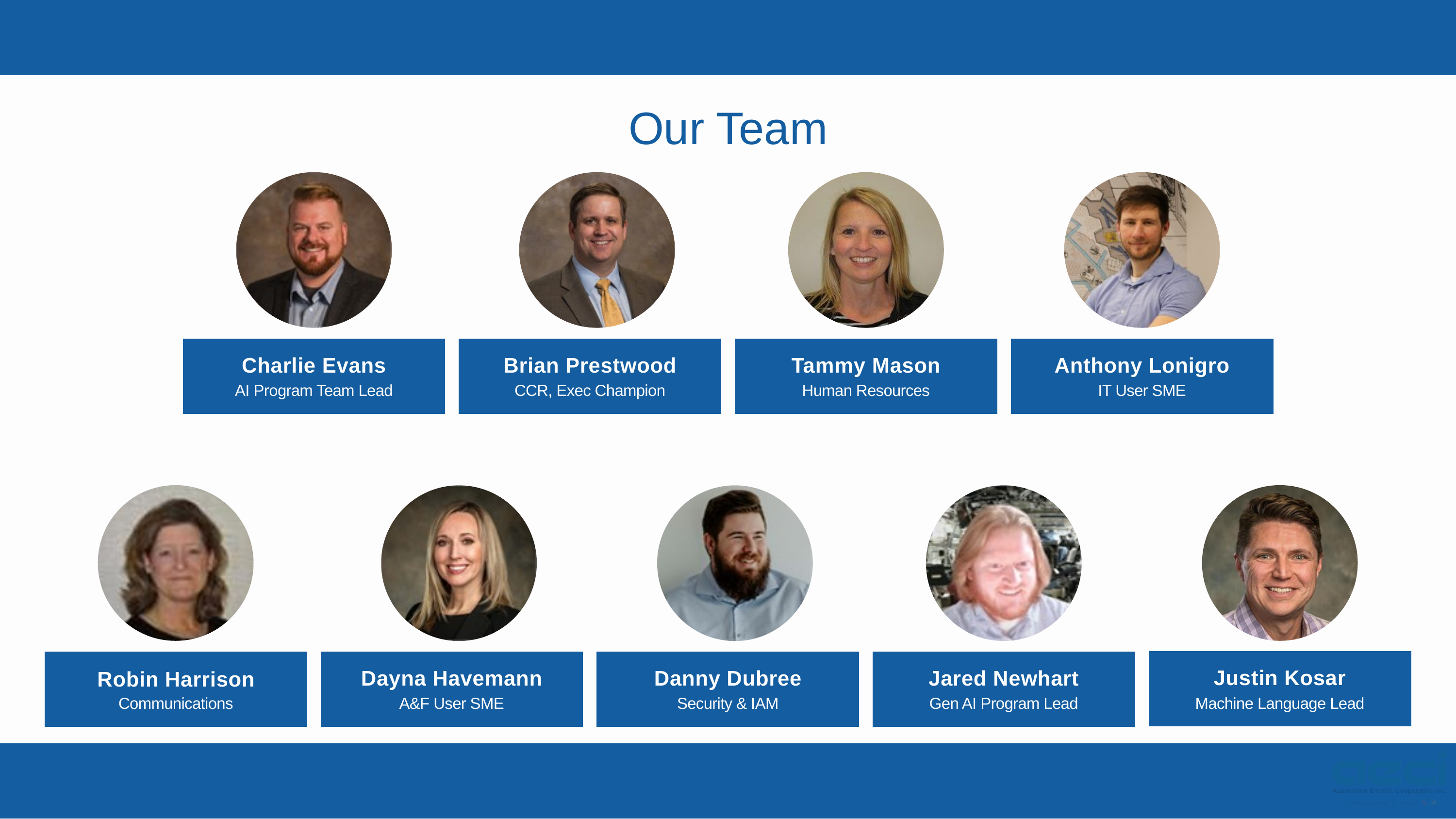

Our Team

Charlie Evans
Brian Prestwood
Tammy Mason
Anthony Lonigro
AI Program Team Lead
CCR, Exec Champion
Human Resources
IT User SME

Justin Kosar
Dayna Havemann
Danny Dubree
Jared Newhart
Robin Harrison
Machine Language Lead
Communications
A&F User SME
Security & IAM
Gen AI Program Lead